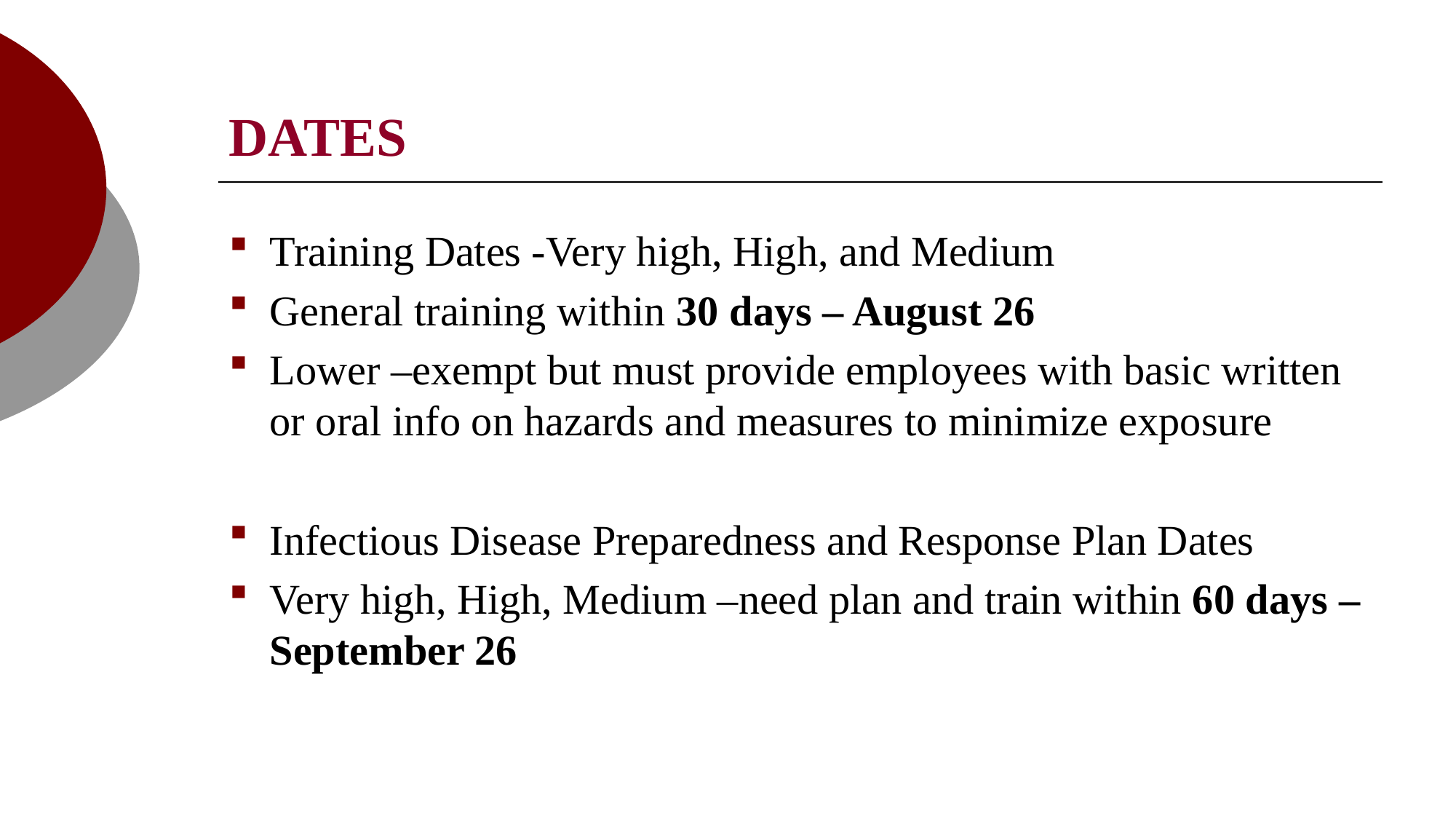

# DATES
Training Dates -Very high, High, and Medium
General training within 30 days – August 26
Lower –exempt but must provide employees with basic written or oral info on hazards and measures to minimize exposure

Infectious Disease Preparedness and Response Plan Dates
Very high, High, Medium –need plan and train within 60 days – September 26